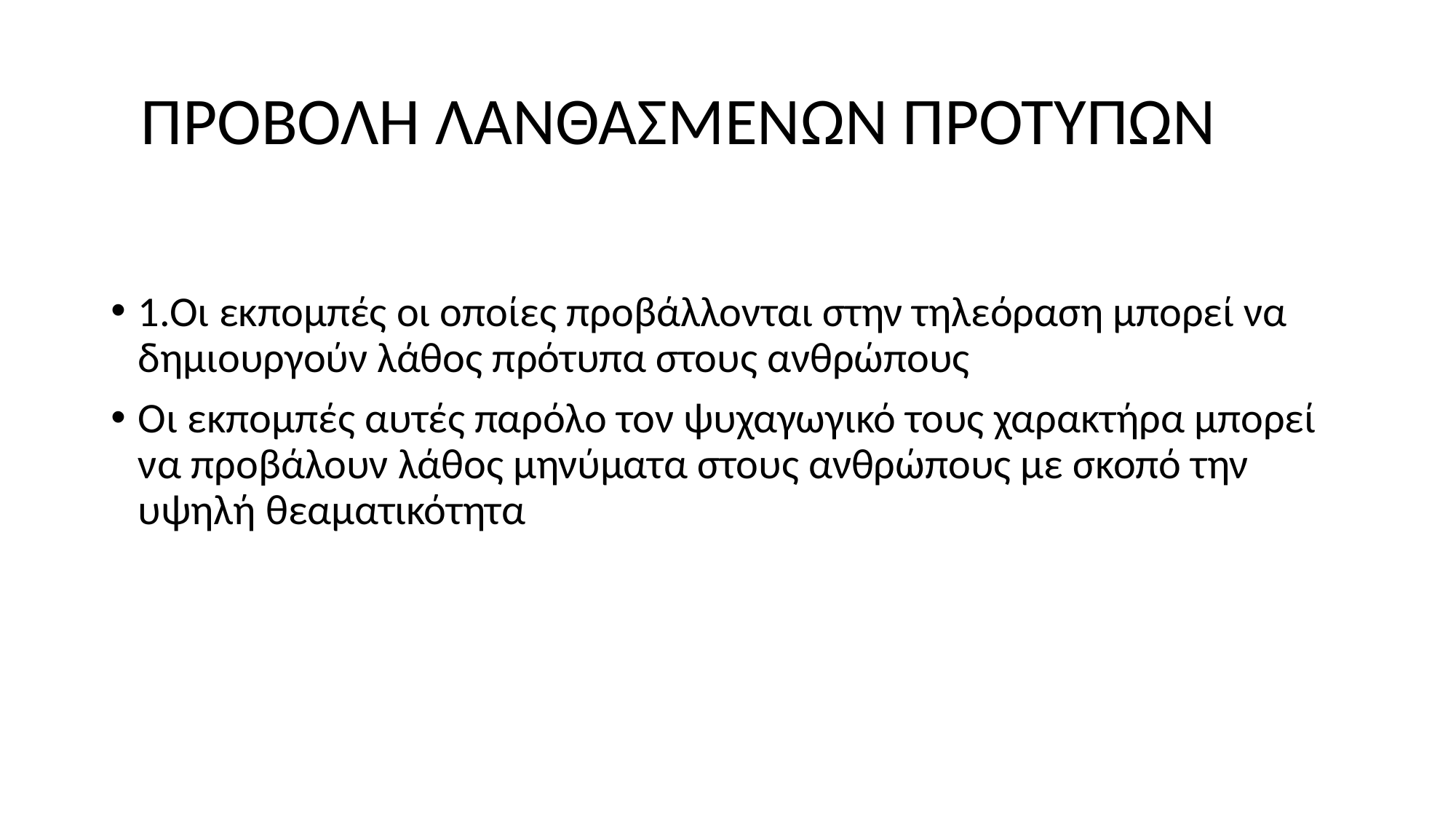

# ΠΡΟΒΟΛΗ ΛΑΝΘΑΣΜΕΝΩΝ ΠΡΟΤΥΠΩΝ

1.Οι εκπομπές οι οποίες προβάλλονται στην τηλεόραση μπορεί να δημιουργούν λάθος πρότυπα στους ανθρώπους
Οι εκπομπές αυτές παρόλο τον ψυχαγωγικό τους χαρακτήρα μπορεί  να προβάλουν λάθος μηνύματα στους ανθρώπους με σκοπό την υψηλή θεαματικότητα